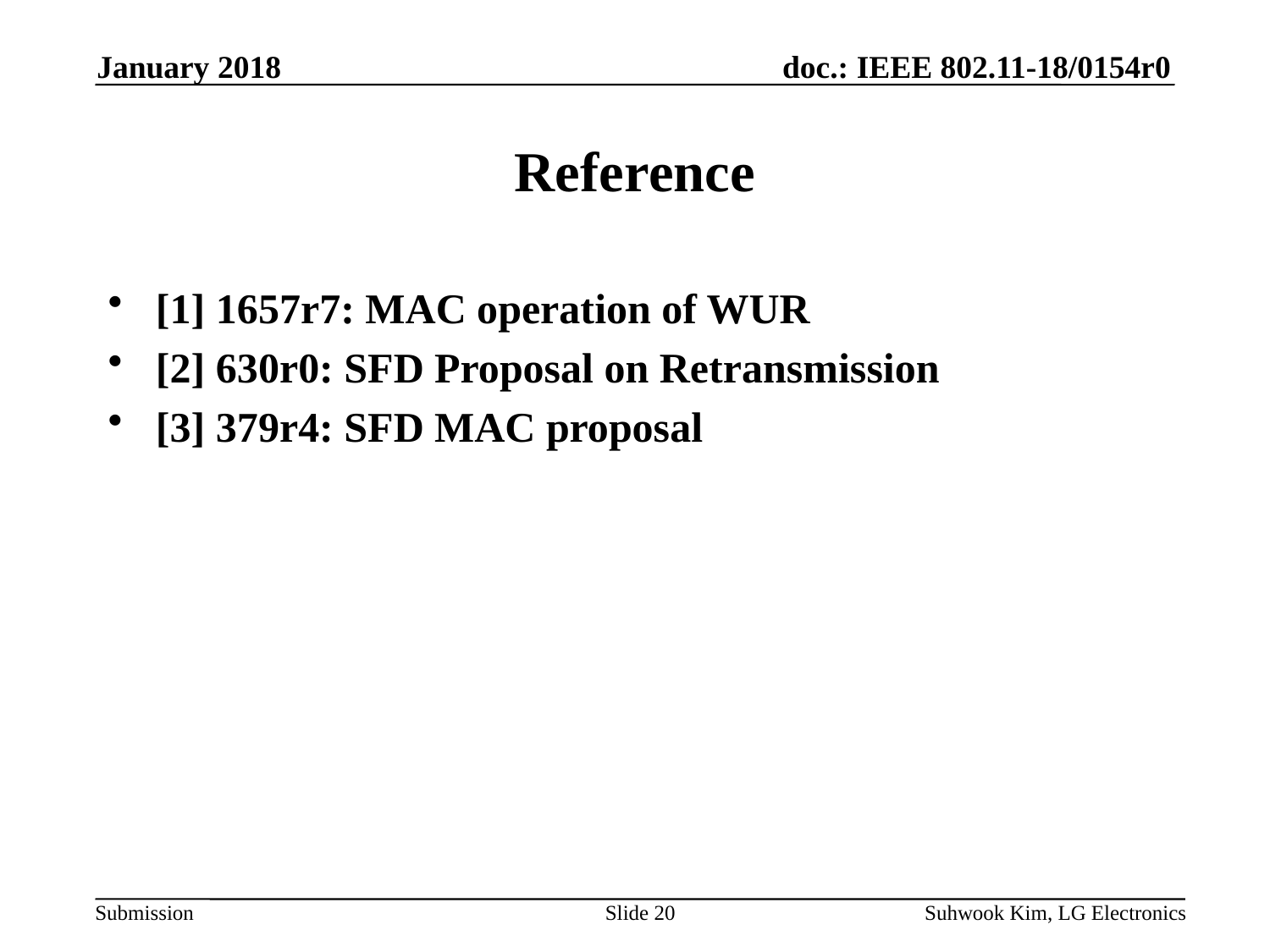

January 2018
# Reference
[1] 1657r7: MAC operation of WUR
[2] 630r0: SFD Proposal on Retransmission
[3] 379r4: SFD MAC proposal

Slide 20
Suhwook Kim, LG Electronics